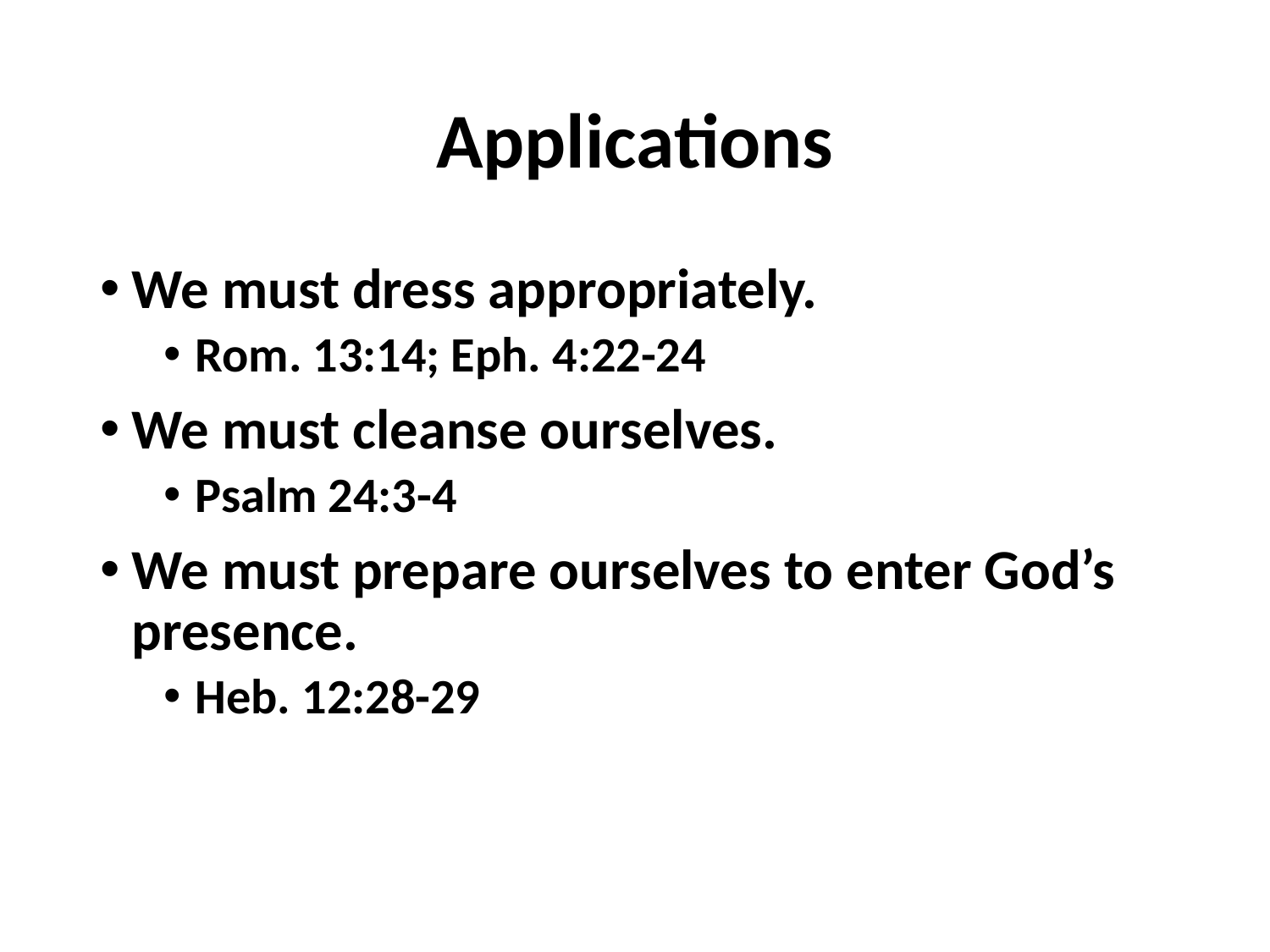

# Applications
We must dress appropriately.
Rom. 13:14; Eph. 4:22-24
We must cleanse ourselves.
Psalm 24:3-4
We must prepare ourselves to enter God’s presence.
Heb. 12:28-29